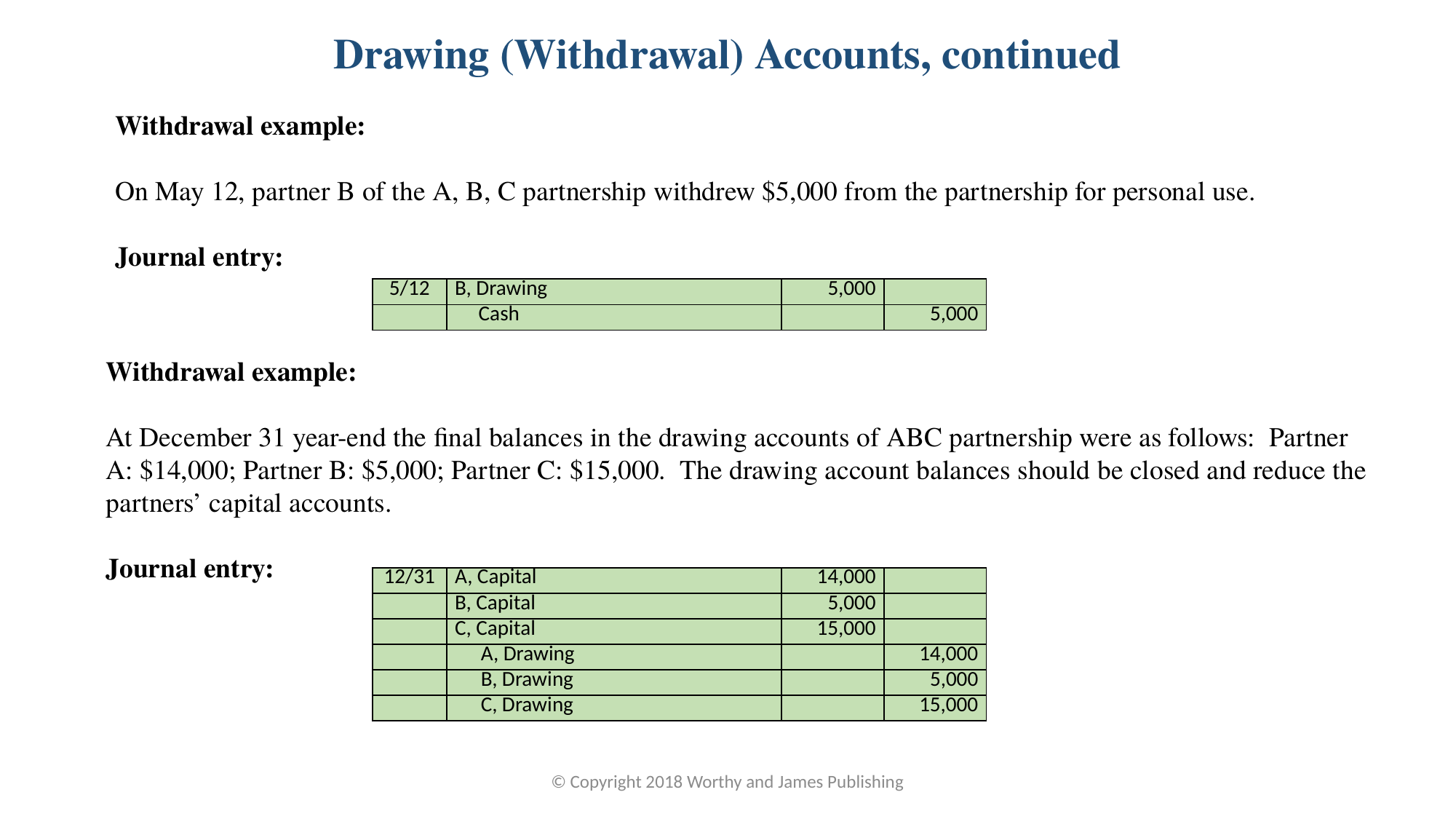

Drawing (Withdrawal) Accounts, continued
Withdrawal example:

On May 12, partner B of the A, B, C partnership withdrew $5,000 from the partnership for personal use.

Journal entry:
| 5/12 | B, Drawing | 5,000 |  |
| --- | --- | --- | --- |
|  | Cash |  | 5,000 |
Withdrawal example:

At December 31 year-end the final balances in the drawing accounts of ABC partnership were as follows:  Partner A: $14,000; Partner B: $5,000; Partner C: $15,000.  The drawing account balances should be closed and reduce the partners’ capital accounts.

Journal entry:
| 12/31 | A, Capital | 14,000 |  |
| --- | --- | --- | --- |
|  | B, Capital | 5,000 |  |
|  | C, Capital | 15,000 |  |
|  | A, Drawing |  | 14,000 |
|  | B, Drawing |  | 5,000 |
|  | C, Drawing |  | 15,000 |
© Copyright 2018 Worthy and James Publishing